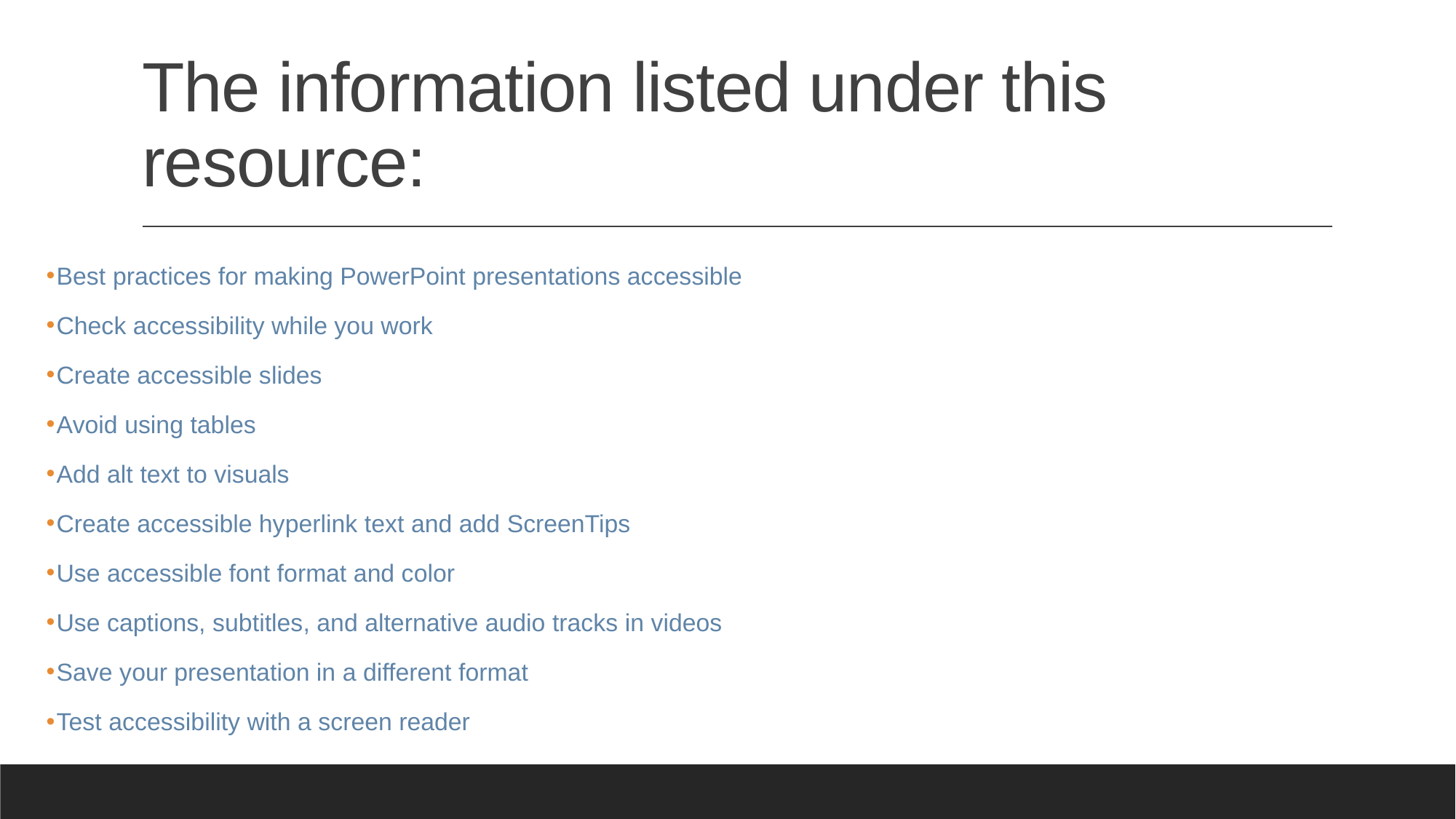

# The information listed under this resource:
Best practices for making PowerPoint presentations accessible
Check accessibility while you work
Create accessible slides
Avoid using tables
Add alt text to visuals
Create accessible hyperlink text and add ScreenTips
Use accessible font format and color
Use captions, subtitles, and alternative audio tracks in videos
Save your presentation in a different format
Test accessibility with a screen reader